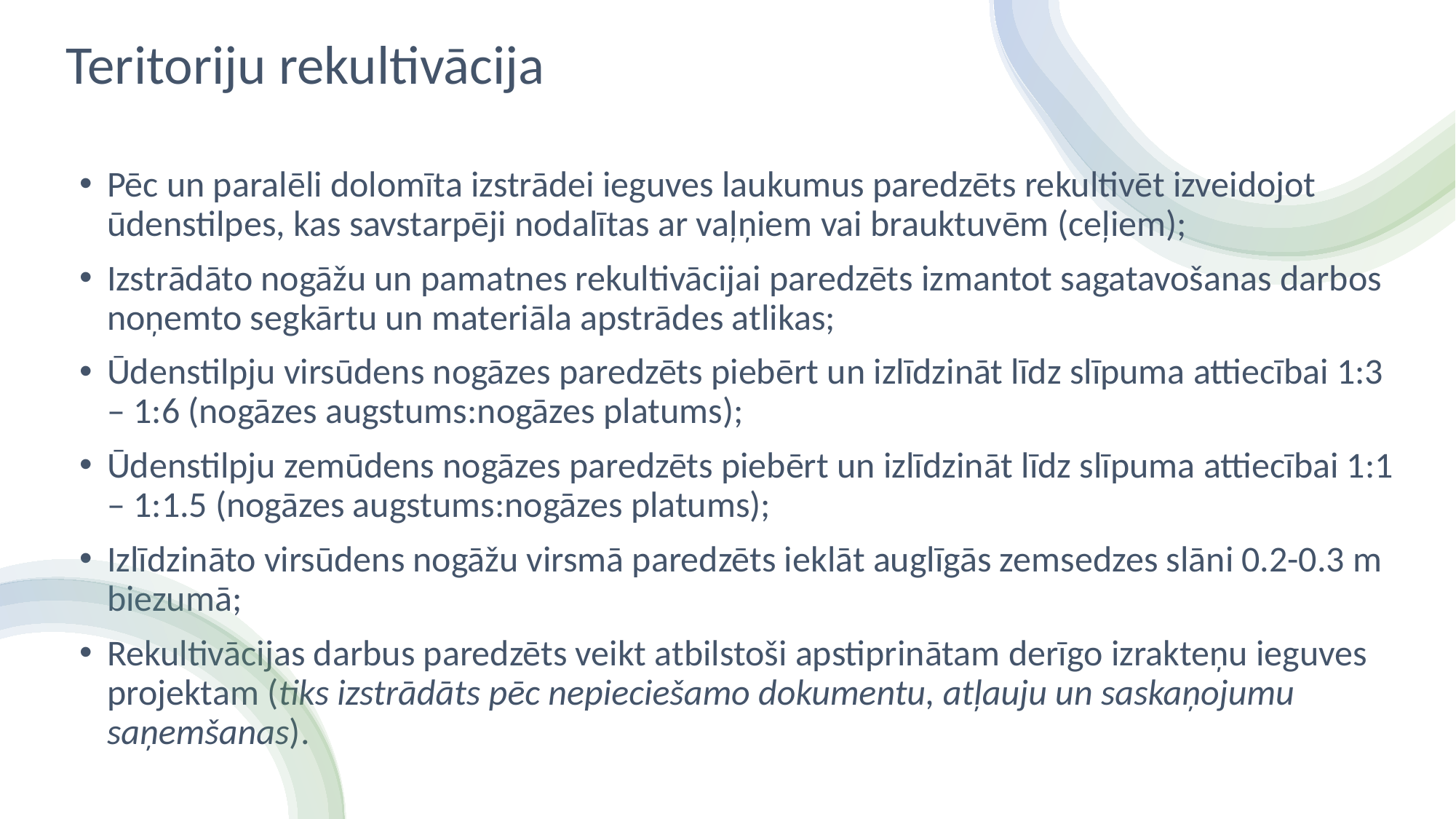

# Teritoriju rekultivācija
Pēc un paralēli dolomīta izstrādei ieguves laukumus paredzēts rekultivēt izveidojot ūdenstilpes, kas savstarpēji nodalītas ar vaļņiem vai brauktuvēm (ceļiem);
Izstrādāto nogāžu un pamatnes rekultivācijai paredzēts izmantot sagatavošanas darbos noņemto segkārtu un materiāla apstrādes atlikas;
Ūdenstilpju virsūdens nogāzes paredzēts piebērt un izlīdzināt līdz slīpuma attiecībai 1:3 – 1:6 (nogāzes augstums:nogāzes platums);
Ūdenstilpju zemūdens nogāzes paredzēts piebērt un izlīdzināt līdz slīpuma attiecībai 1:1 – 1:1.5 (nogāzes augstums:nogāzes platums);
Izlīdzināto virsūdens nogāžu virsmā paredzēts ieklāt auglīgās zemsedzes slāni 0.2-0.3 m biezumā;
Rekultivācijas darbus paredzēts veikt atbilstoši apstiprinātam derīgo izrakteņu ieguves projektam (tiks izstrādāts pēc nepieciešamo dokumentu, atļauju un saskaņojumu saņemšanas).